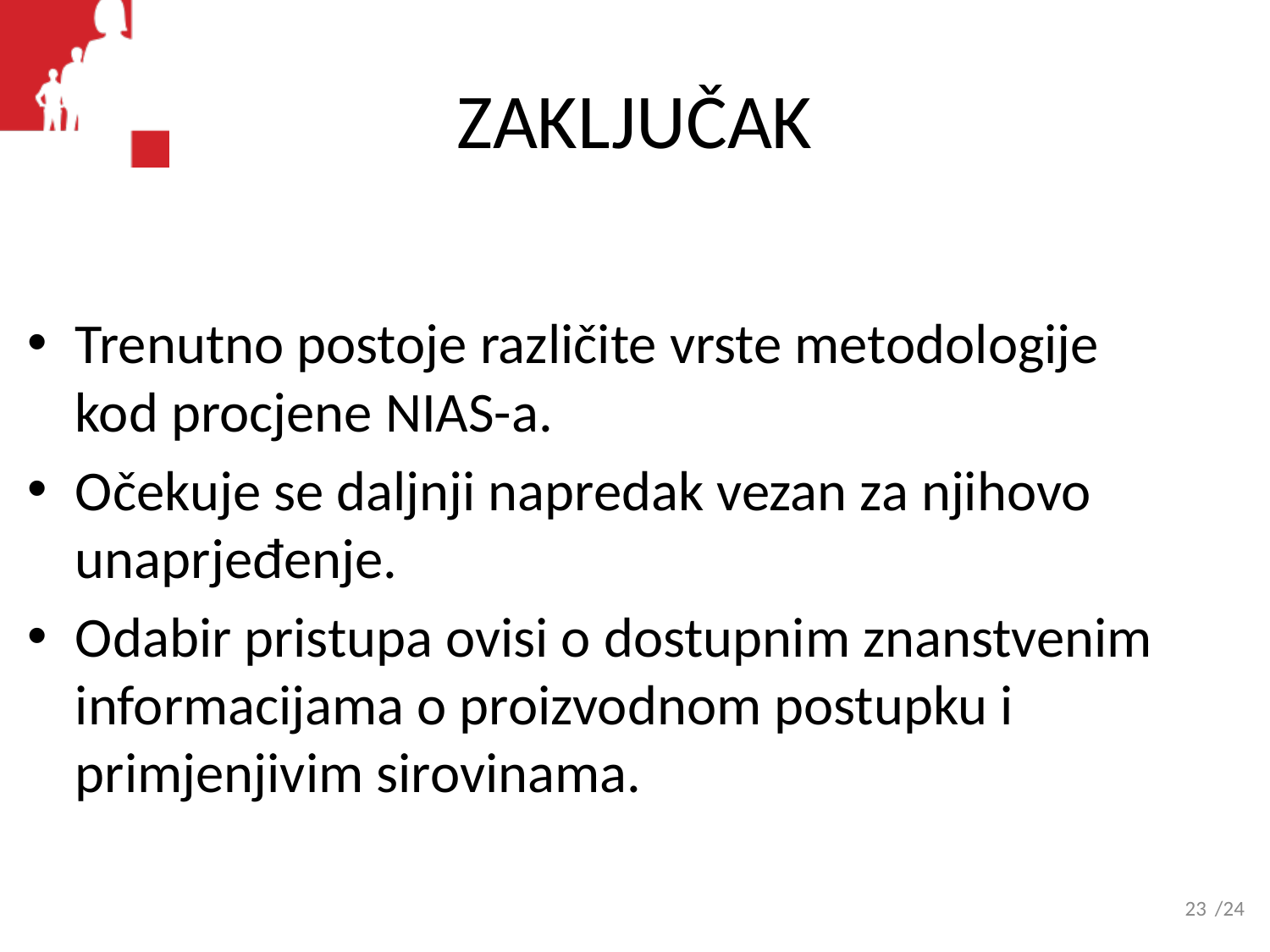

# ZAKLJUČAK

Trenutno postoje različite vrste metodologije kod procjene NIAS-a.
Očekuje se daljnji napredak vezan za njihovo unaprjeđenje.
Odabir pristupa ovisi o dostupnim znanstvenim informacijama o proizvodnom postupku i primjenjivim sirovinama.

23
/24